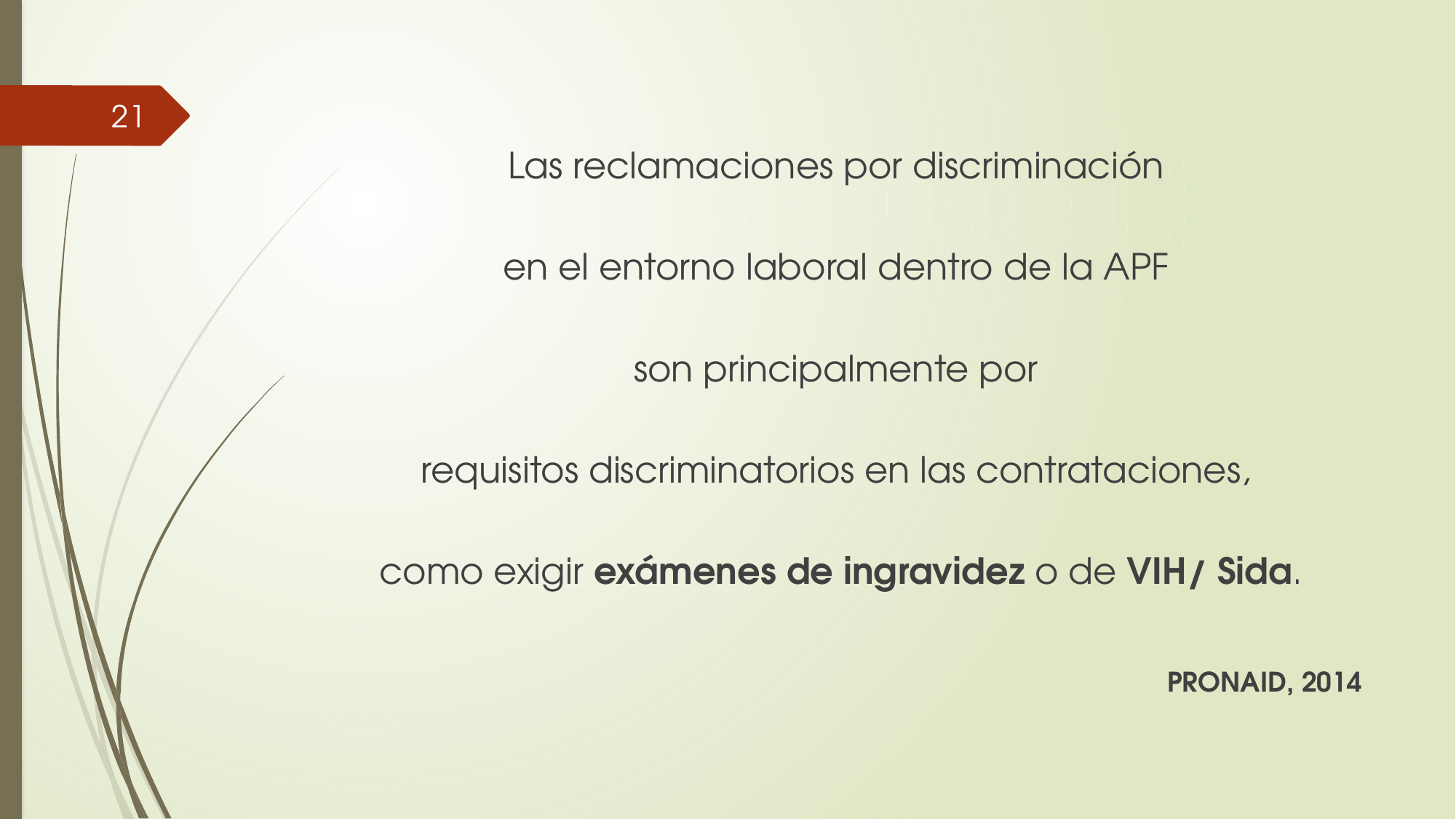

21
Las reclamaciones por discriminación
en el entorno laboral dentro de la APF
son principalmente por
requisitos discriminatorios en las contrataciones,
como exigir exámenes de ingravidez o de VIH/ Sida.

PRONAID, 2014